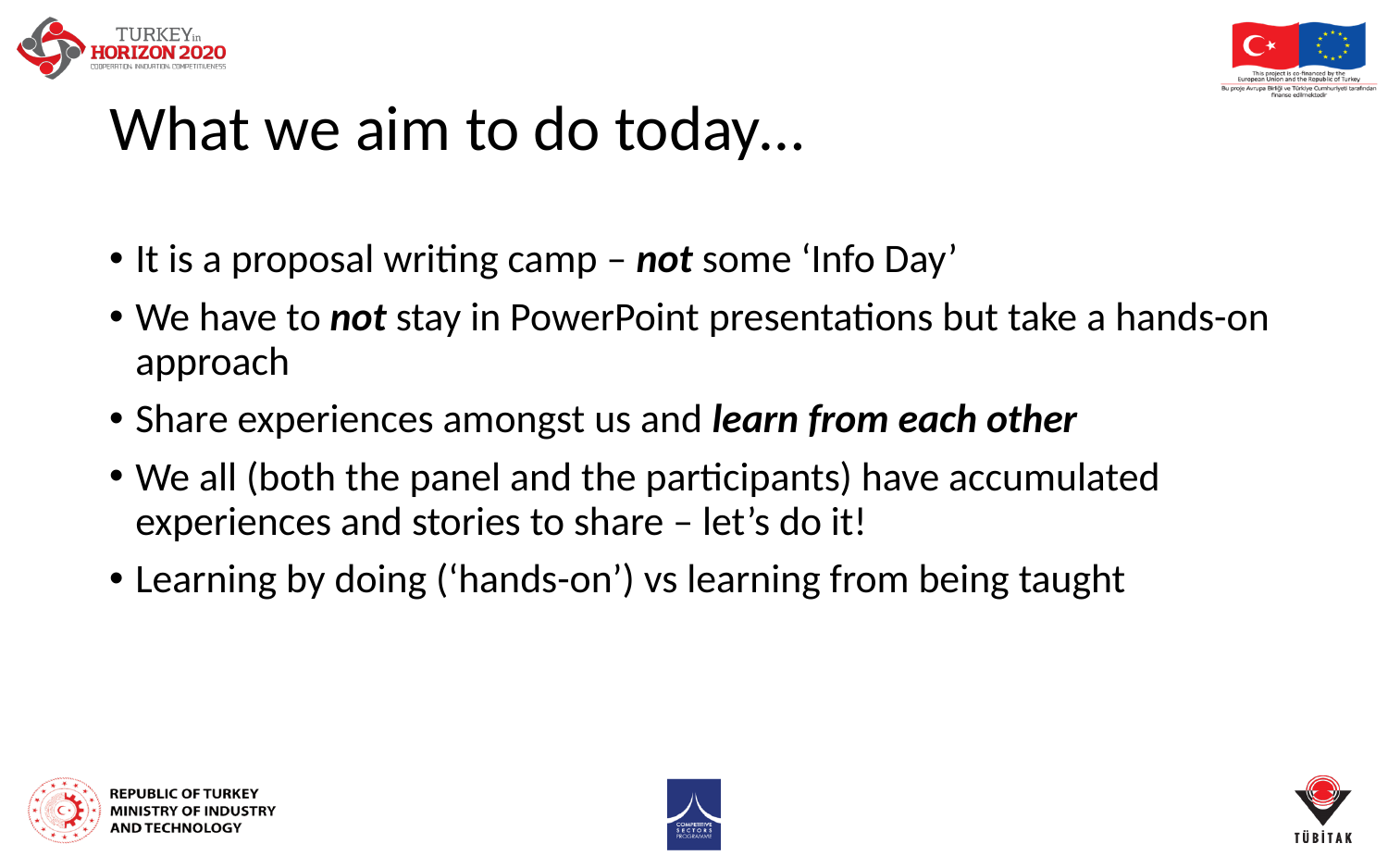

# What we aim to do today…
It is a proposal writing camp – not some ‘Info Day’
We have to not stay in PowerPoint presentations but take a hands-on approach
Share experiences amongst us and learn from each other
We all (both the panel and the participants) have accumulated experiences and stories to share – let’s do it!
Learning by doing (‘hands-on’) vs learning from being taught